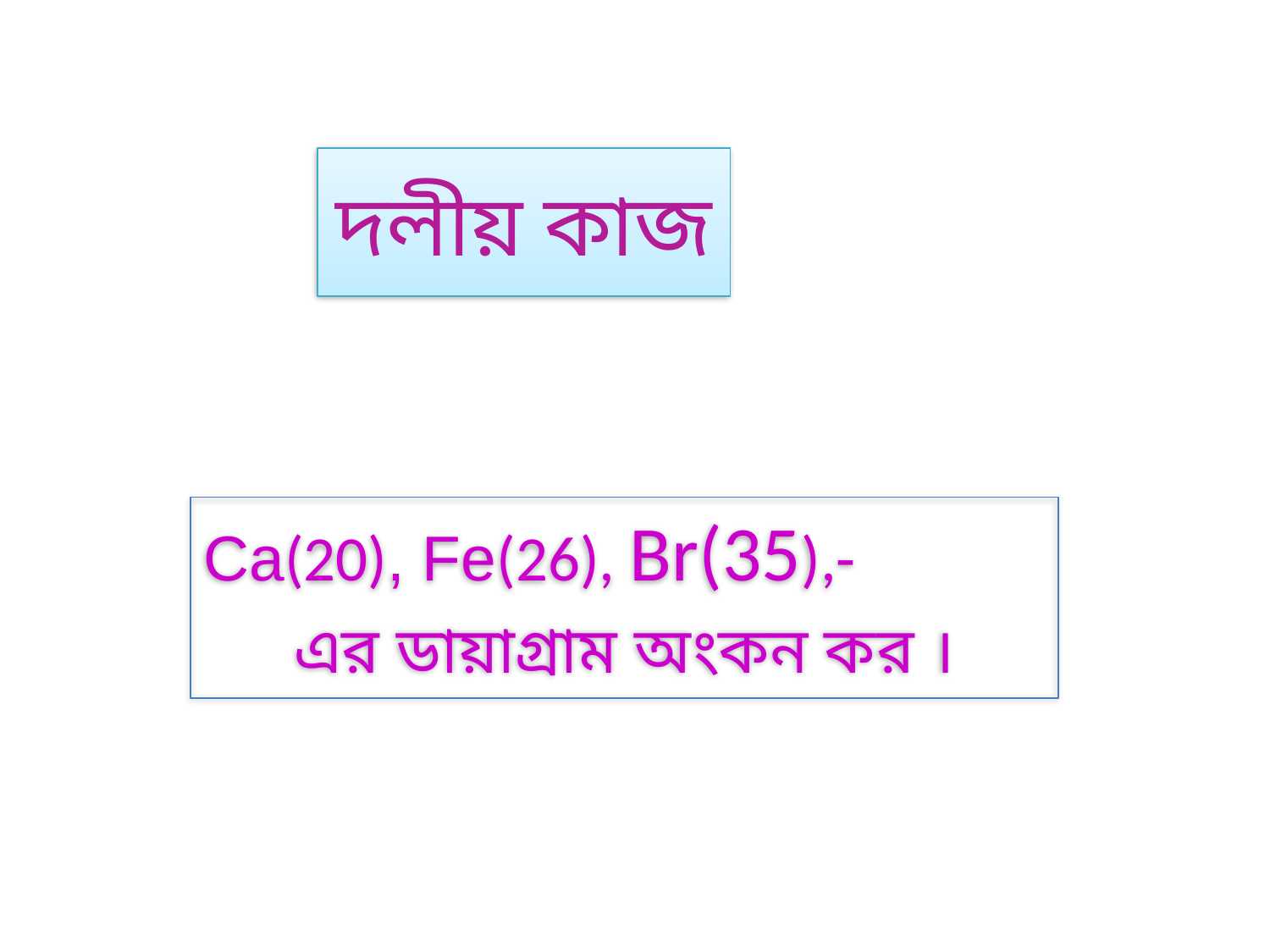

# দলীয় কাজ
Ca(20), Fe(26), Br(35),-
এর ডায়াগ্রাম অংকন কর ।